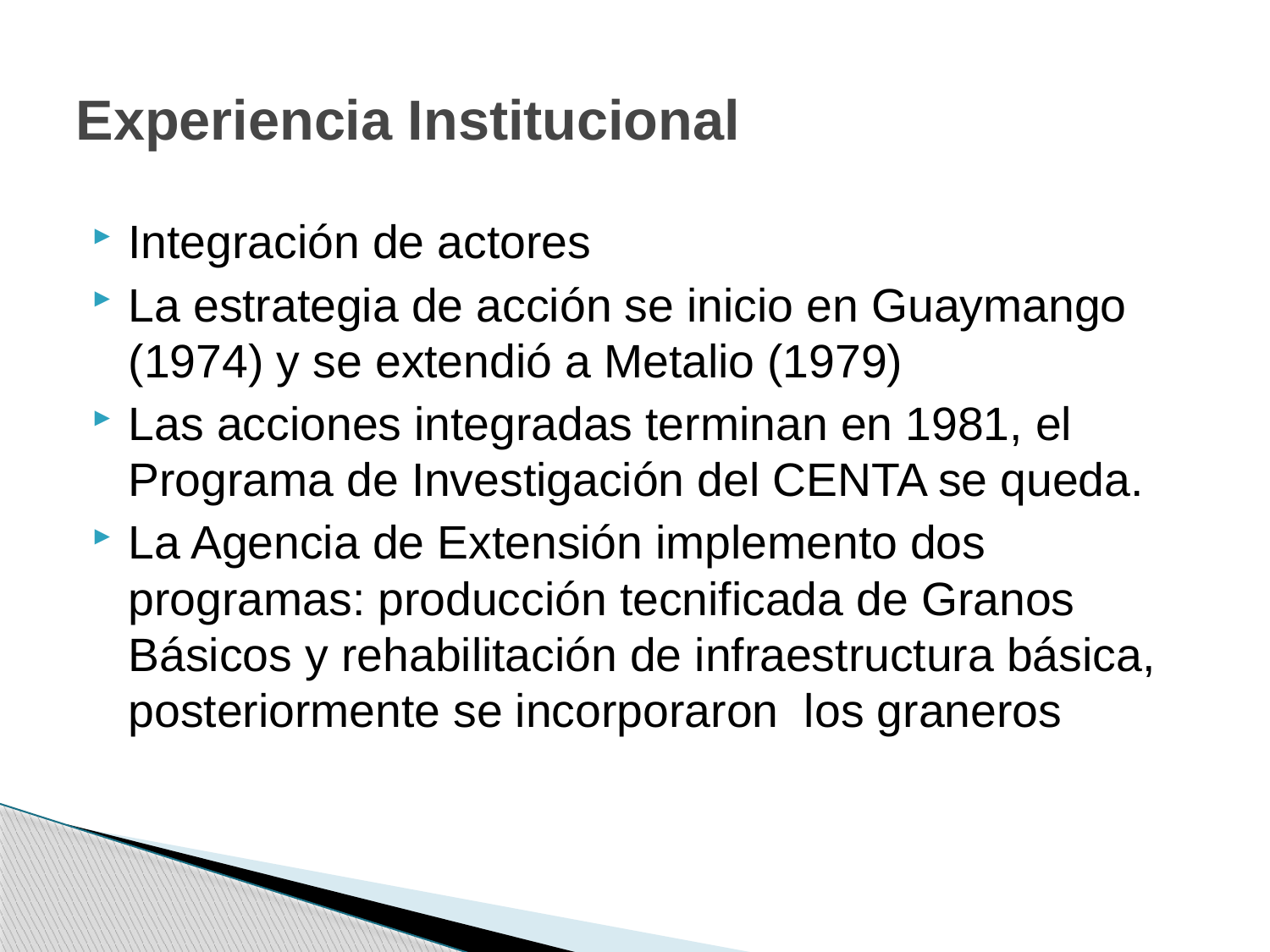

# Experiencia Institucional
Integración de actores
La estrategia de acción se inicio en Guaymango (1974) y se extendió a Metalio (1979)
Las acciones integradas terminan en 1981, el Programa de Investigación del CENTA se queda.
La Agencia de Extensión implemento dos programas: producción tecnificada de Granos Básicos y rehabilitación de infraestructura básica, posteriormente se incorporaron  los graneros